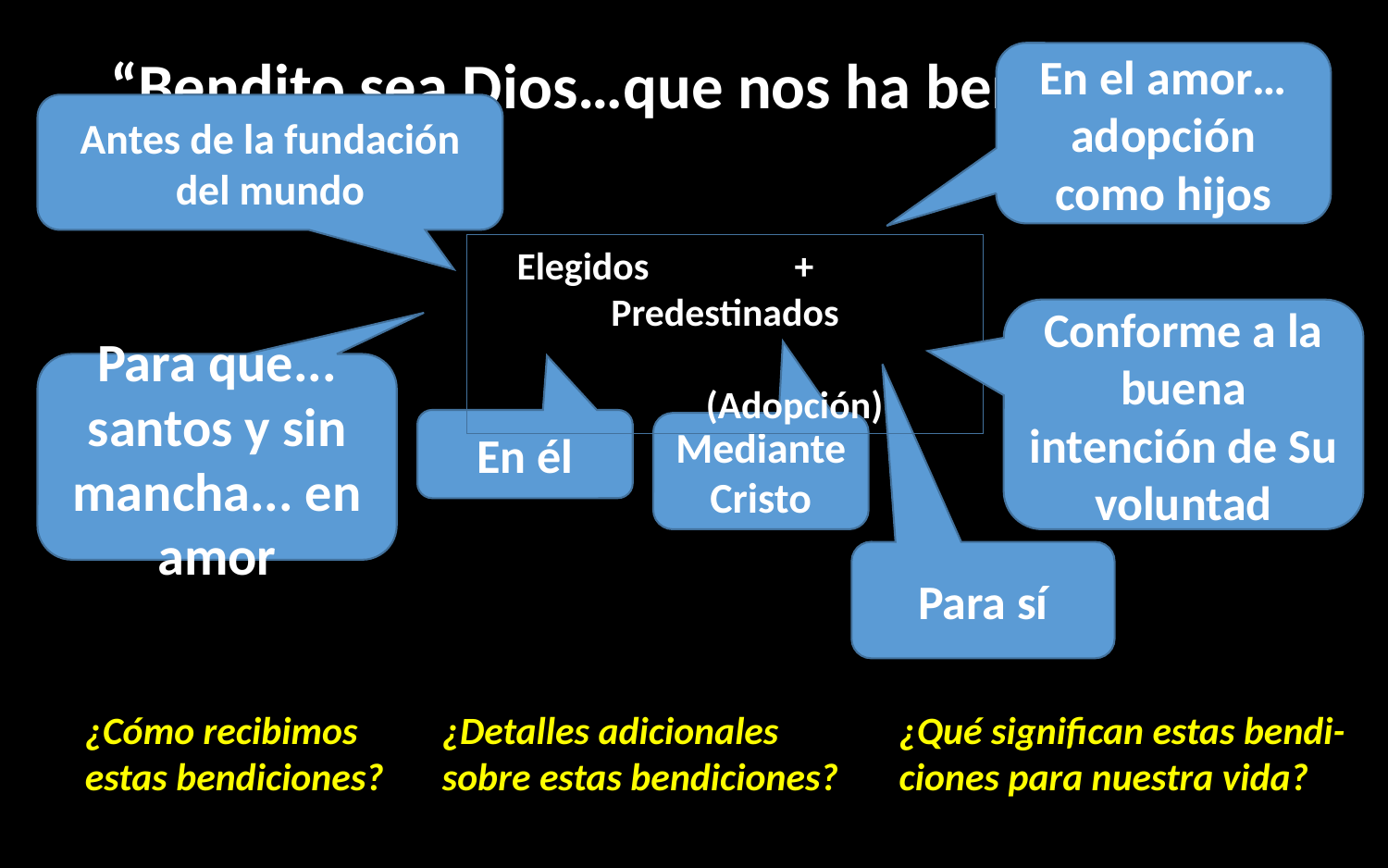

# “Bendito sea Dios…que nos ha bendecido…”
En el amor… adopción como hijos
Antes de la fundación del mundo
Elegidos 	+ 	Predestinados
				(Adopción)
Conforme a la buena intención de Su voluntad
Para que... santos y sin mancha... en amor
En él
Mediante Cristo
Para sí
¿Cómo recibimos estas bendiciones?
¿Detalles adicionales sobre estas bendiciones?
¿Qué significan estas bendi-ciones para nuestra vida?